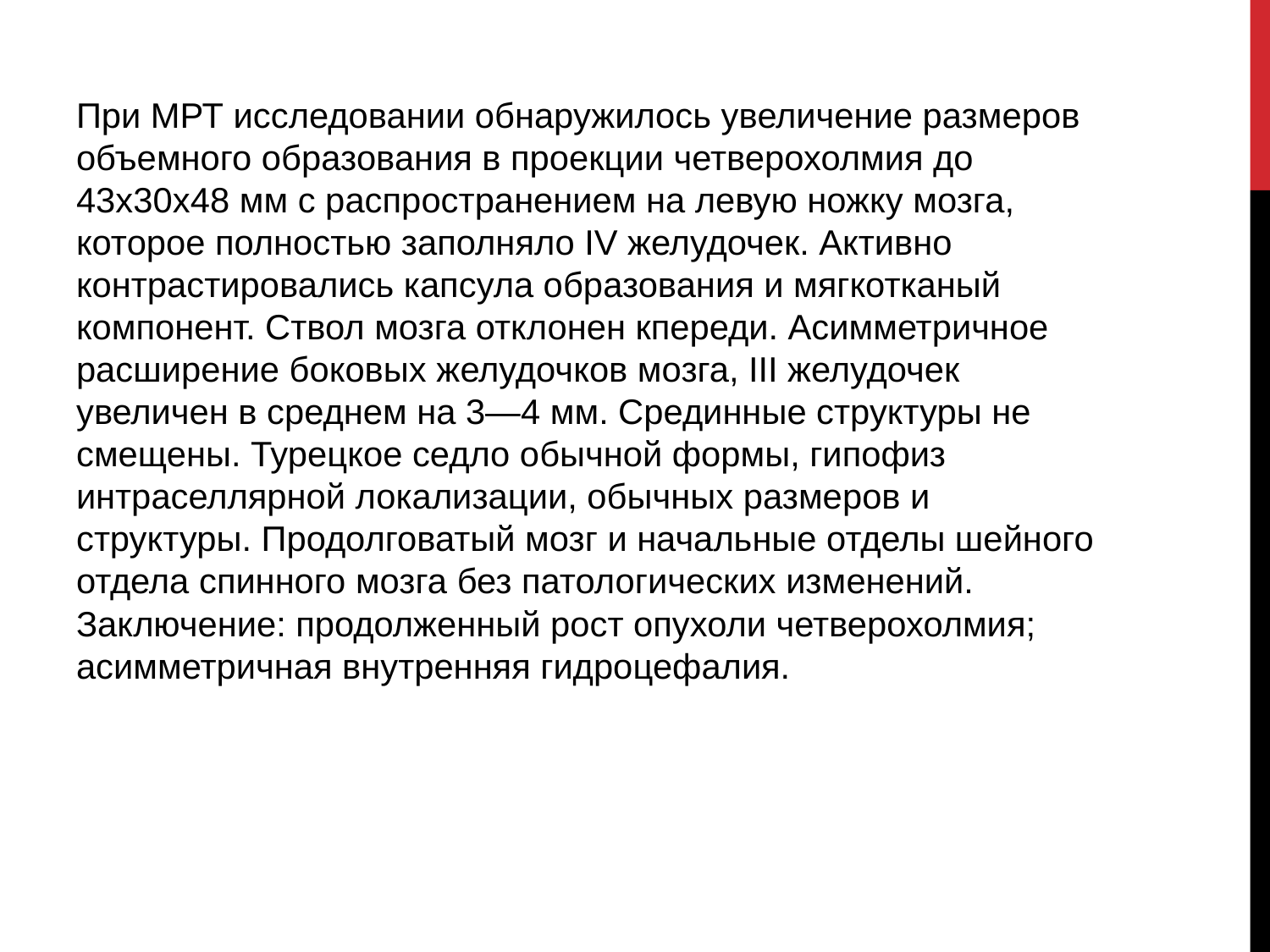

#
При МРТ исследовании обнаружилось увеличение размеров объемного образования в проекции четверохолмия до 43х30х48 мм с распространением на левую ножку мозга, которое полностью заполняло IV желудочек. Активно контрастировались капсула образования и мягкотканый компонент. Ствол мозга отклонен кпереди. Асимметричное расширение боковых желудочков мозга, III желудочек увеличен в среднем на 3—4 мм. Срединные структуры не смещены. Турецкое седло обычной формы, гипофиз интраселлярной локализации, обычных размеров и структуры. Продолговатый мозг и начальные отделы шейного отдела спинного мозга без патологических изменений. Заключение: продолженный рост опухоли четверохолмия; асимметричная внутренняя гидроцефалия.